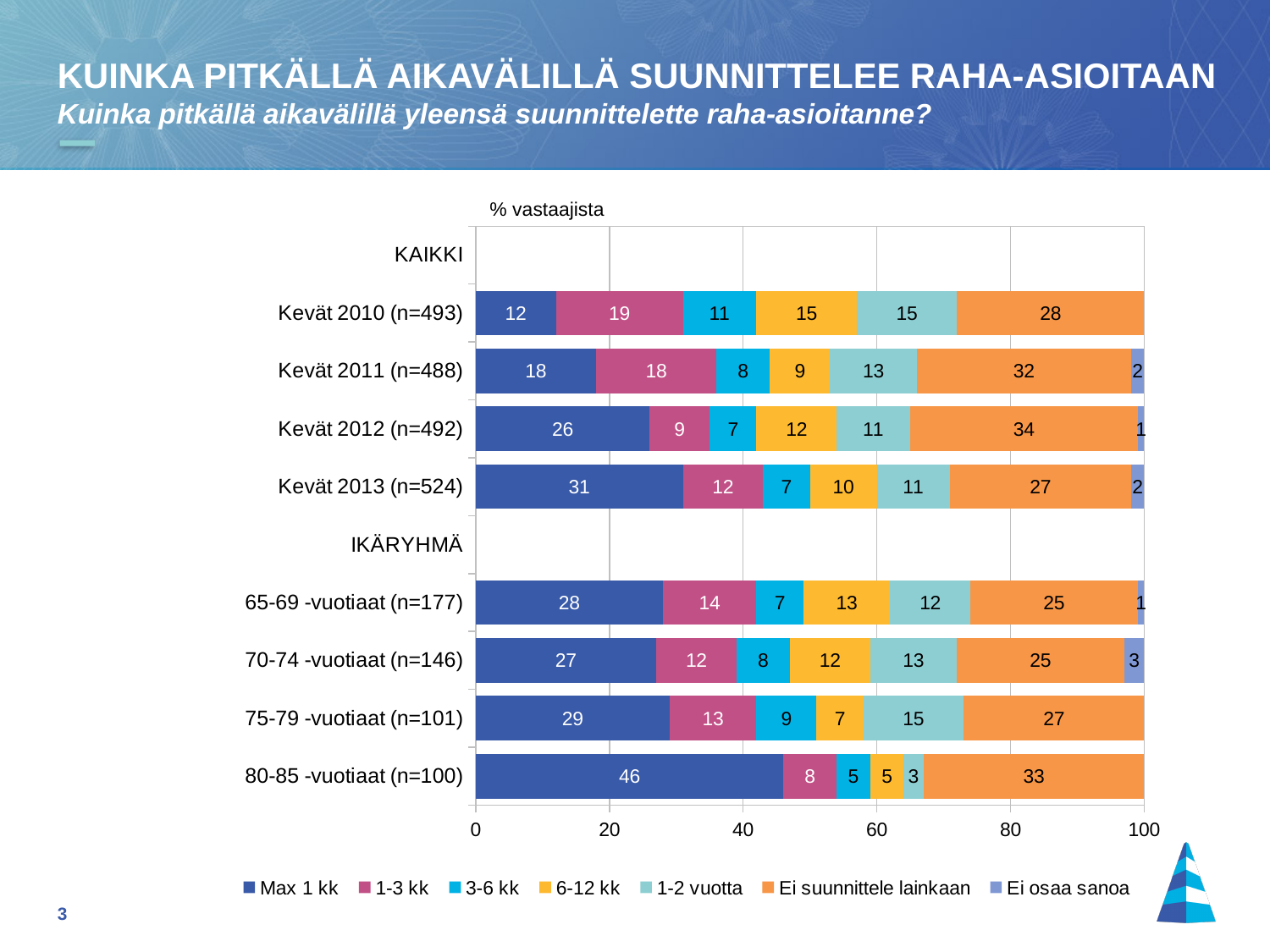

KUINKA PITKÄLLÄ AIKAVÄLILLÄ SUUNNITTELEE RAHA-ASIOITAAN
Kuinka pitkällä aikavälillä yleensä suunnittelette raha-asioitanne?
% vastaajista

### Chart

| Category | Max 1 kk | 1-3 kk | 3-6 kk | 6-12 kk | 1-2 vuotta | Ei suunnittele lainkaan | Ei osaa sanoa |
|---|---|---|---|---|---|---|---|
| KAIKKI | None | None | None | None | None | None | None |
| Kevät 2010 (n=493) | 12.0 | 19.0 | 11.0 | 15.0 | 15.0 | 28.0 | None |
| Kevät 2011 (n=488) | 18.0 | 18.0 | 8.0 | 9.0 | 13.0 | 32.0 | 2.0 |
| Kevät 2012 (n=492) | 26.0 | 9.0 | 7.0 | 12.0 | 11.0 | 34.0 | 1.0 |
| Kevät 2013 (n=524) | 31.0 | 12.0 | 7.0 | 10.0 | 11.0 | 27.0 | 2.0 |
| IKÄRYHMÄ | None | None | None | None | None | None | None |
| 65-69 -vuotiaat (n=177) | 28.0 | 14.0 | 7.0 | 13.0 | 12.0 | 25.0 | 1.0 |
| 70-74 -vuotiaat (n=146) | 27.0 | 12.0 | 8.0 | 12.0 | 13.0 | 25.0 | 3.0 |
| 75-79 -vuotiaat (n=101) | 29.0 | 13.0 | 9.0 | 7.0 | 15.0 | 27.0 | None |
| 80-85 -vuotiaat (n=100) | 46.0 | 8.0 | 5.0 | 5.0 | 3.0 | 33.0 | None |